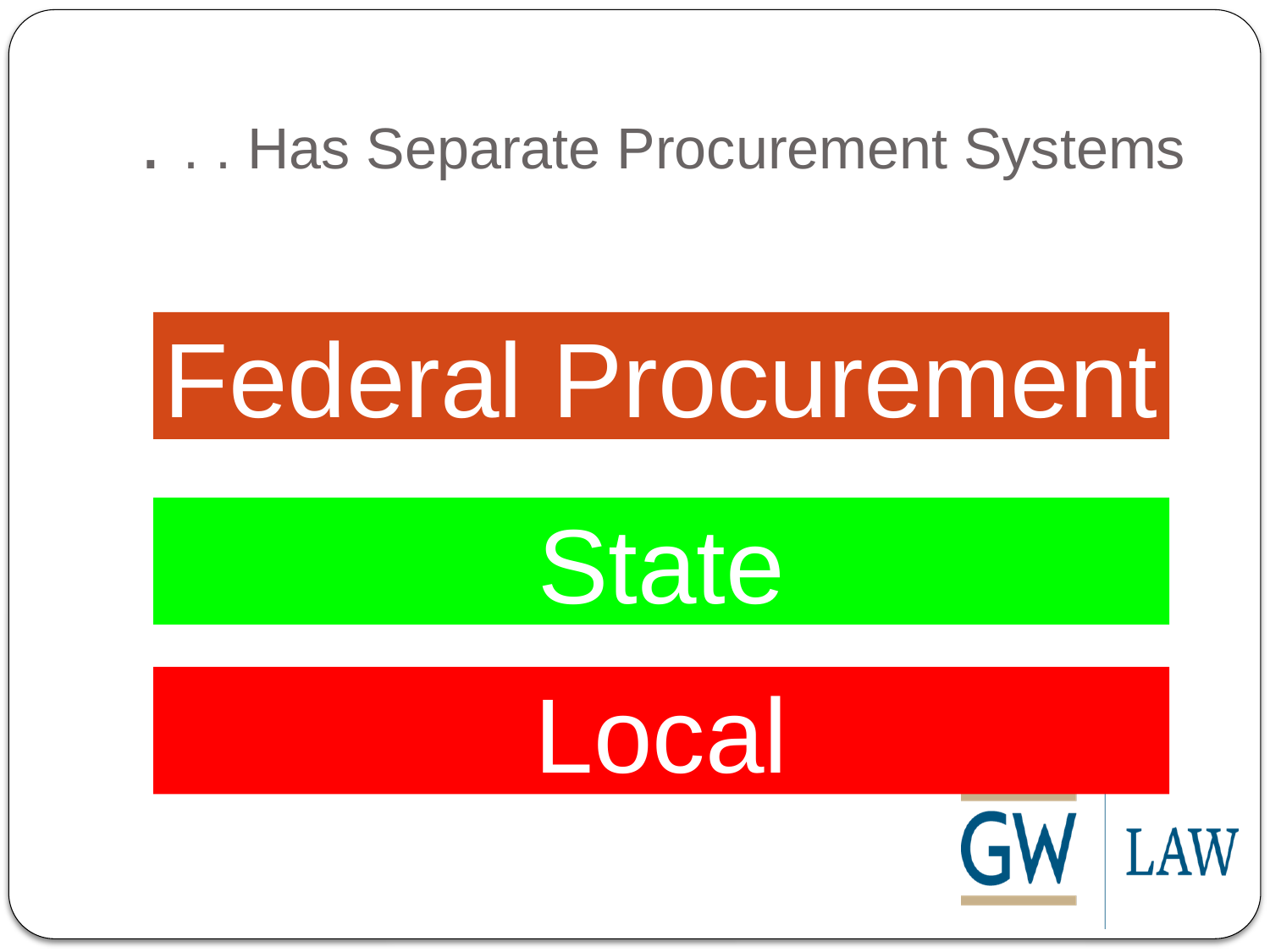

# . . . Has Separate Procurement Systems
Federal Procurement
State
Local